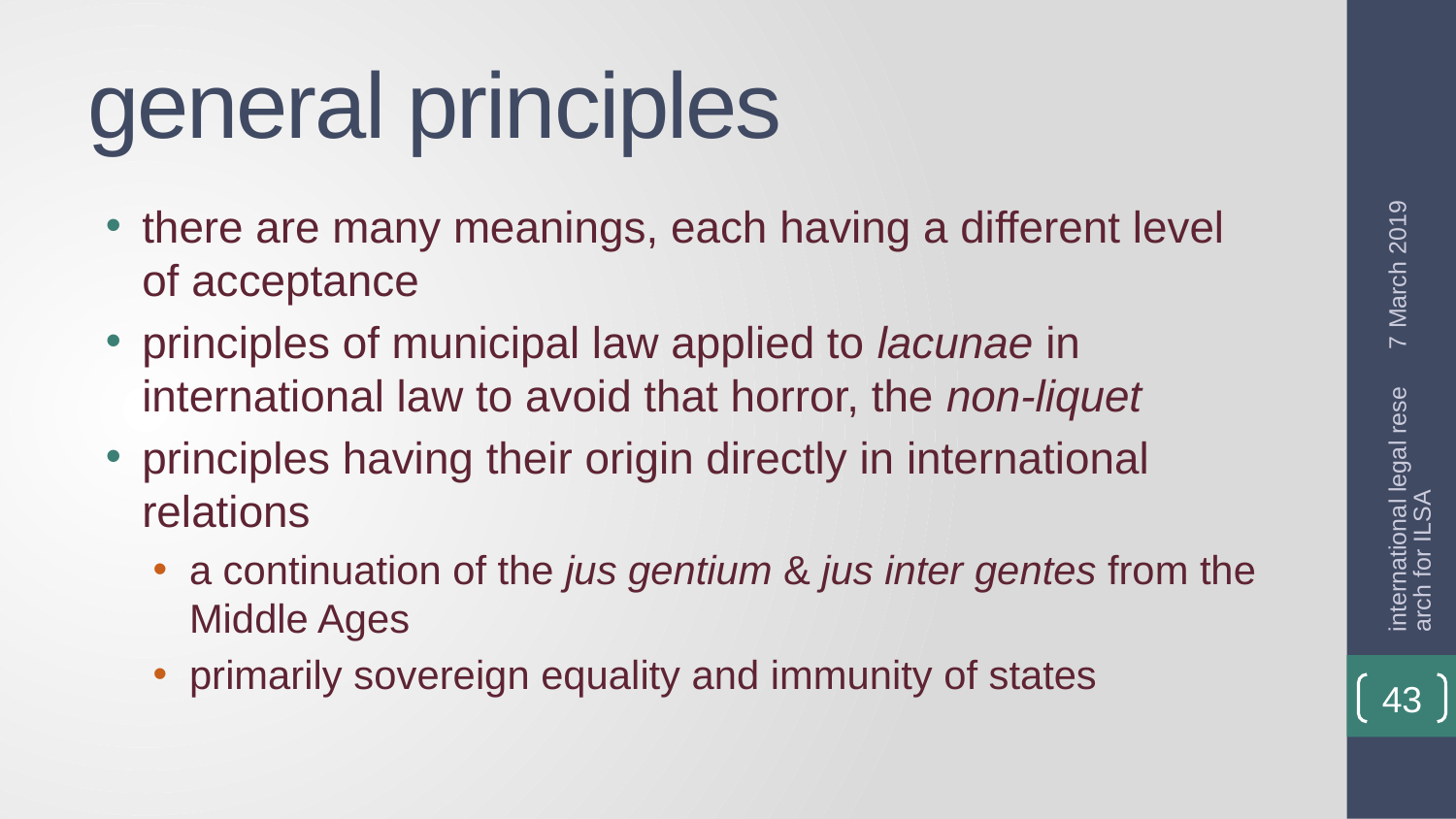

# general principles
7 March 2019
there are many meanings, each having a different level of acceptance
principles of municipal law applied to lacunae in international law to avoid that horror, the non-liquet
principles having their origin directly in international relations
a continuation of the jus gentium & jus inter gentes from the Middle Ages
primarily sovereign equality and immunity of states

international legal research for ILSA
43